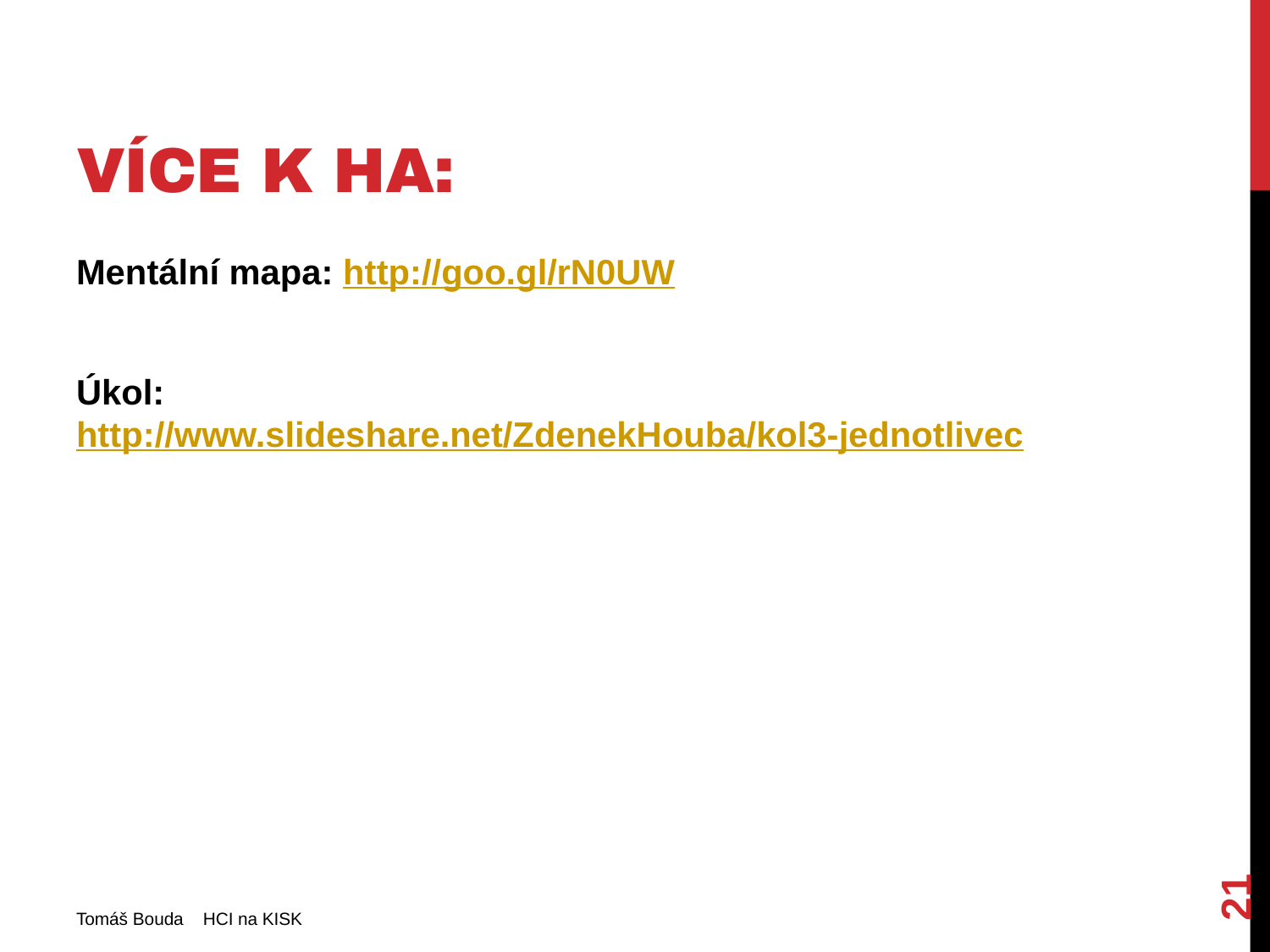

# Více k HA:
Mentální mapa: http://goo.gl/rN0UW

Úkol: http://www.slideshare.net/ZdenekHouba/kol3-jednotlivec
21
Tomáš Bouda    HCI na KISK